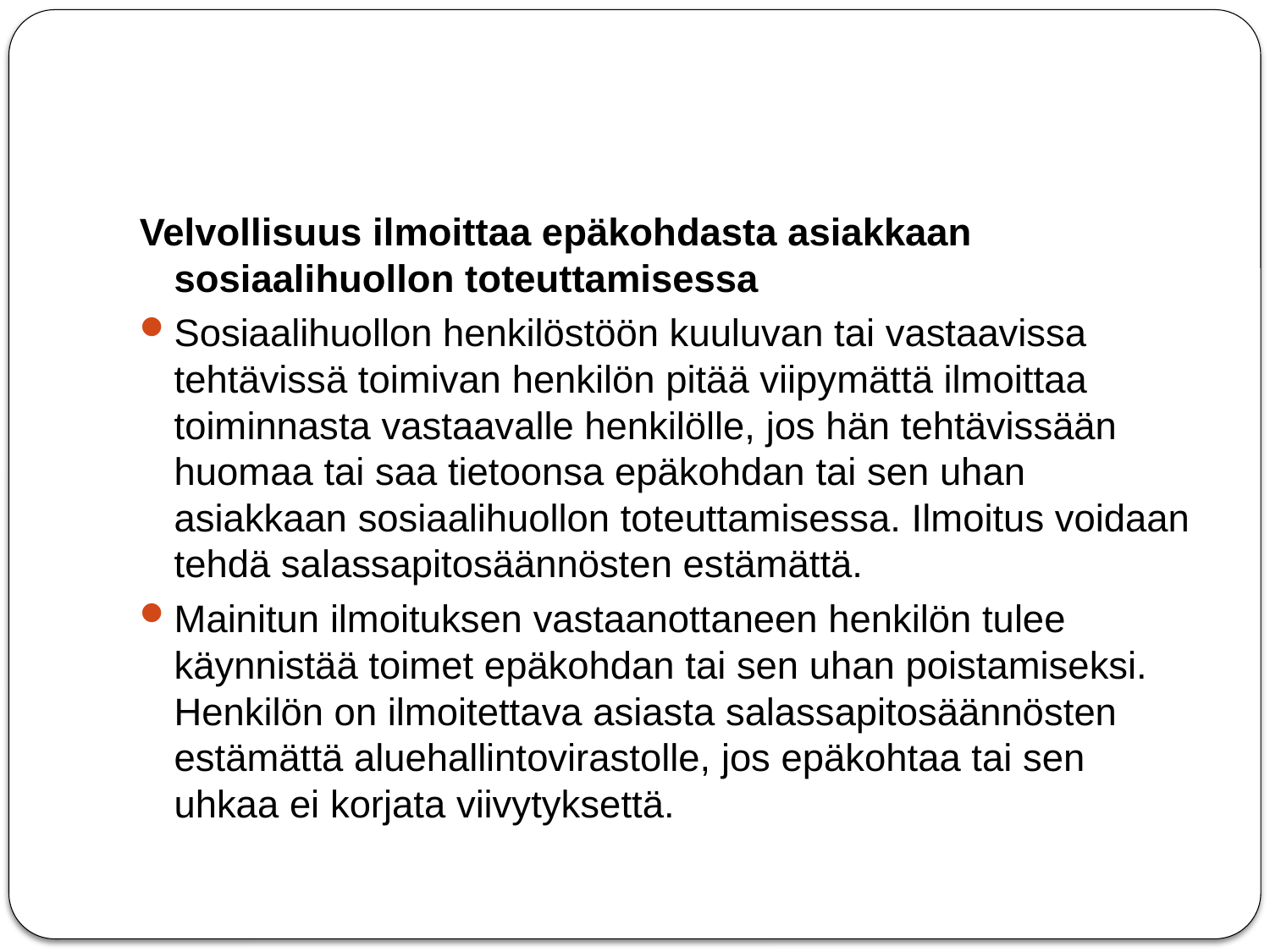

#
Velvollisuus ilmoittaa epäkohdasta asiakkaan sosiaalihuollon toteuttamisessa
Sosiaalihuollon henkilöstöön kuuluvan tai vastaavissa tehtävissä toimivan henkilön pitää viipymättä ilmoittaa toiminnasta vastaavalle henkilölle, jos hän tehtävissään huomaa tai saa tietoonsa epäkohdan tai sen uhan asiakkaan sosiaalihuollon toteuttamisessa. Ilmoitus voidaan tehdä salassapitosäännösten estämättä.
Mainitun ilmoituksen vastaanottaneen henkilön tulee käynnistää toimet epäkohdan tai sen uhan poistamiseksi. Henkilön on ilmoitettava asiasta salassapitosäännösten estämättä aluehallintovirastolle, jos epäkohtaa tai sen uhkaa ei korjata viivytyksettä.